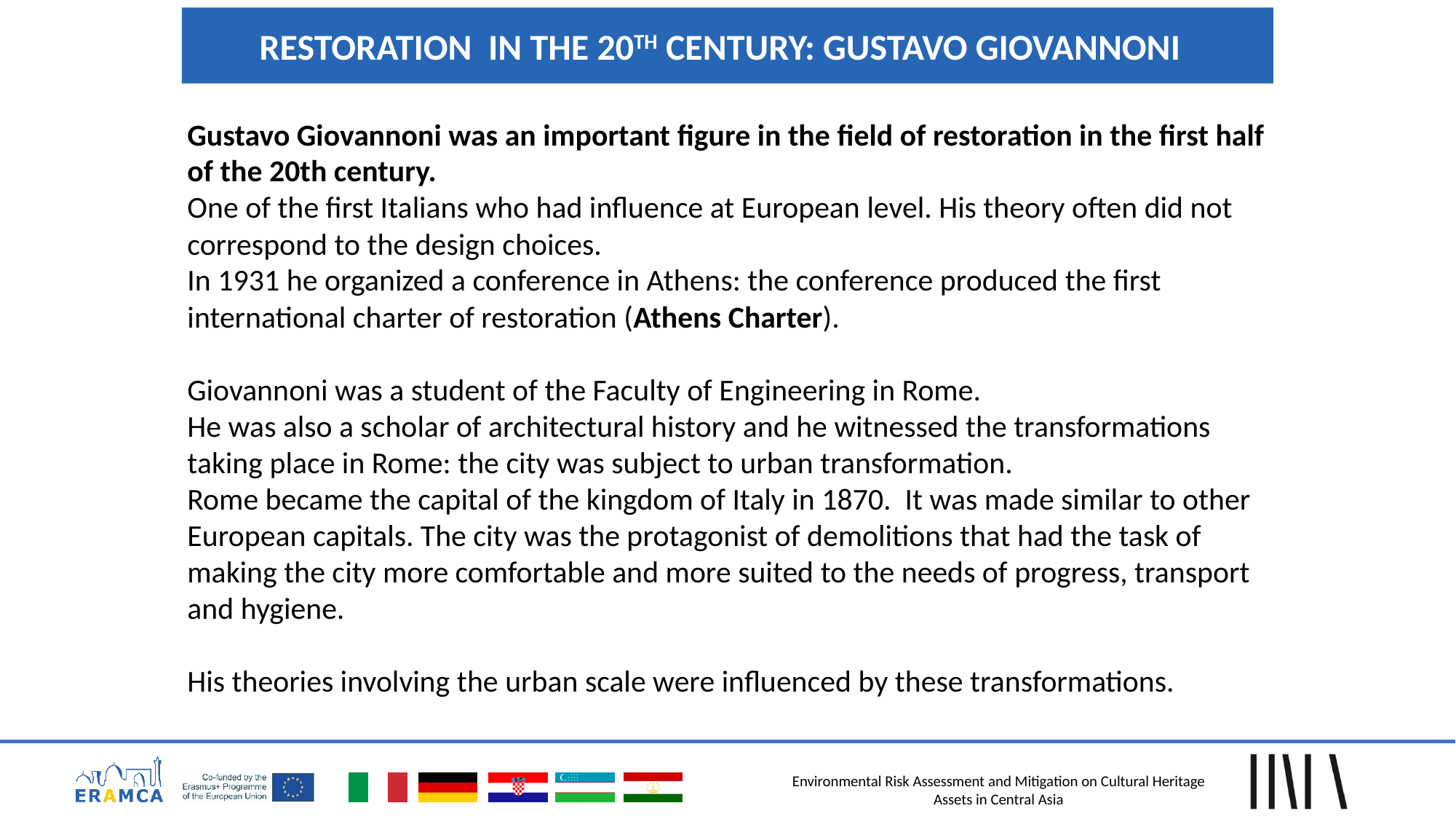

RESTORATION  IN THE 20TH CENTURY: GUSTAVO GIOVANNONI

Gustavo Giovannoni was an important figure in the field of restoration in the first half of the 20th century.
One of the first Italians who had influence at European level. His theory often did not correspond to the design choices.
In 1931 he organized a conference in Athens: the conference produced the first international charter of restoration (Athens Charter).

Giovannoni was a student of the Faculty of Engineering in Rome.
He was also a scholar of architectural history and he witnessed the transformations taking place in Rome: the city was subject to urban transformation.
Rome became the capital of the kingdom of Italy in 1870.  It was made similar to other European capitals. The city was the protagonist of demolitions that had the task of making the city more comfortable and more suited to the needs of progress, transport and hygiene.

His theories involving the urban scale were influenced by these transformations.